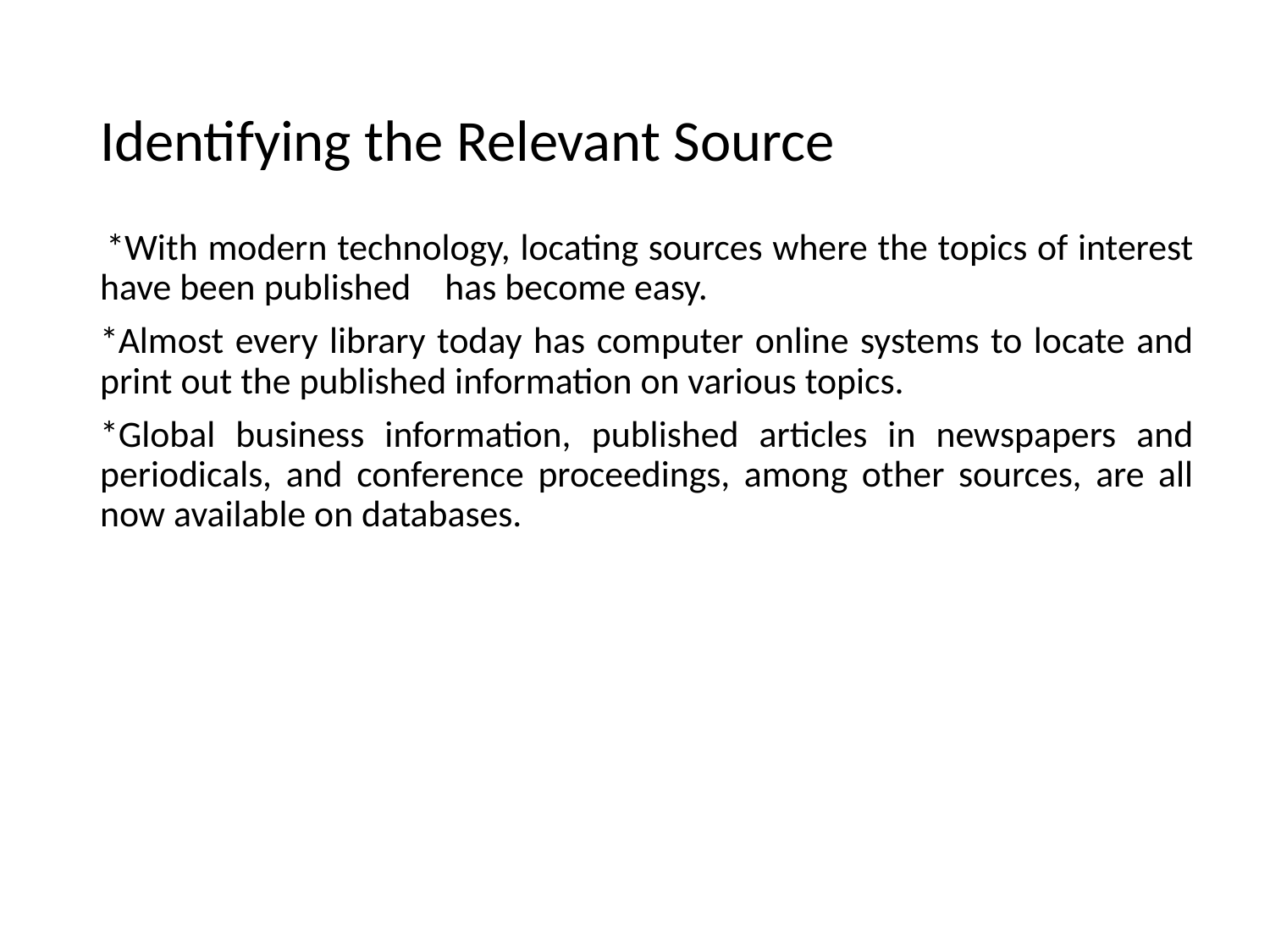

# Identifying the Relevant Source
   *With modern technology, locating sources where the topics of interest have been published    has become easy.
	*Almost every library today has computer online systems to locate and print out the published information on various topics.
	*Global business information, published articles in newspapers and periodicals, and conference proceedings, among other sources, are all now available on databases.